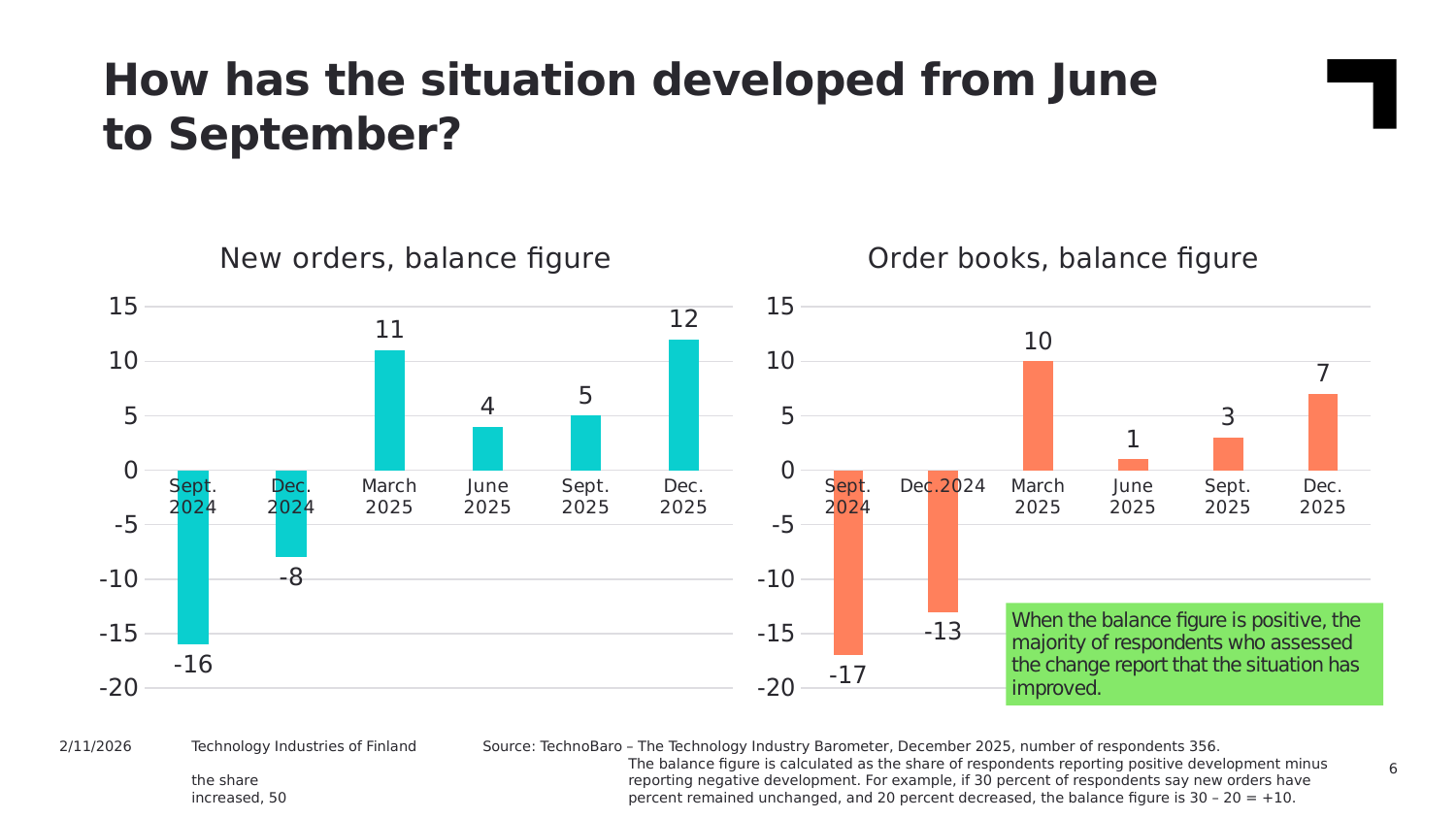

How has the situation developed from June to September?

### Chart: New orders, balance figure

| Category | New orders |
|---|---|
| Sept. 2024 | -16.0 |
| Dec. 2024 | -8.0 |
| March 2025 | 11.0 |
| June 2025 | 4.0 |
| Sept. 2025 | 5.0 |
| Dec. 2025 | 12.0 |

### Chart: Order books, balance figure

| Category | Tilauskanta |
|---|---|
| Sept. 2024 | -17.0 |
| Dec.2024 | -13.0 |
| March 2025 | 10.0 |
| June 2025 | 1.0 |
| Sept. 2025 | 3.0 |
| Dec. 2025 | 7.0 |
2/11/2026
Technology Industries of Finland	Source: TechnoBaro – The Technology Industry Barometer, December 2025, number of respondents 356.
			The balance figure is calculated as the share of respondents reporting positive development minus the share 			reporting negative development. For example, if 30 percent of respondents say new orders have increased, 50 			percent remained unchanged, and 20 percent decreased, the balance figure is 30 – 20 = +10.

6